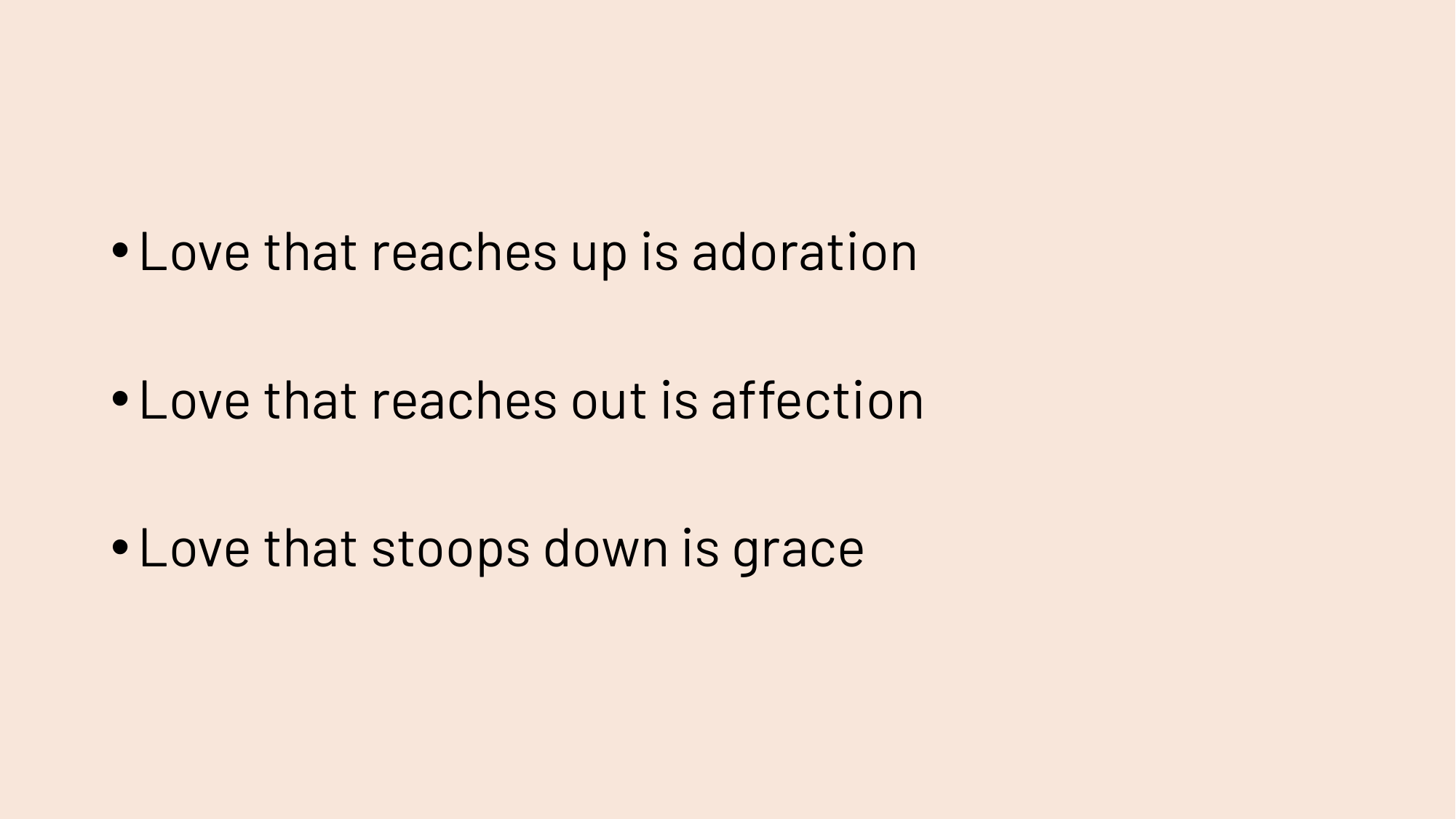

#
Love that reaches up is adoration

Love that reaches out is affection

Love that stoops down is grace